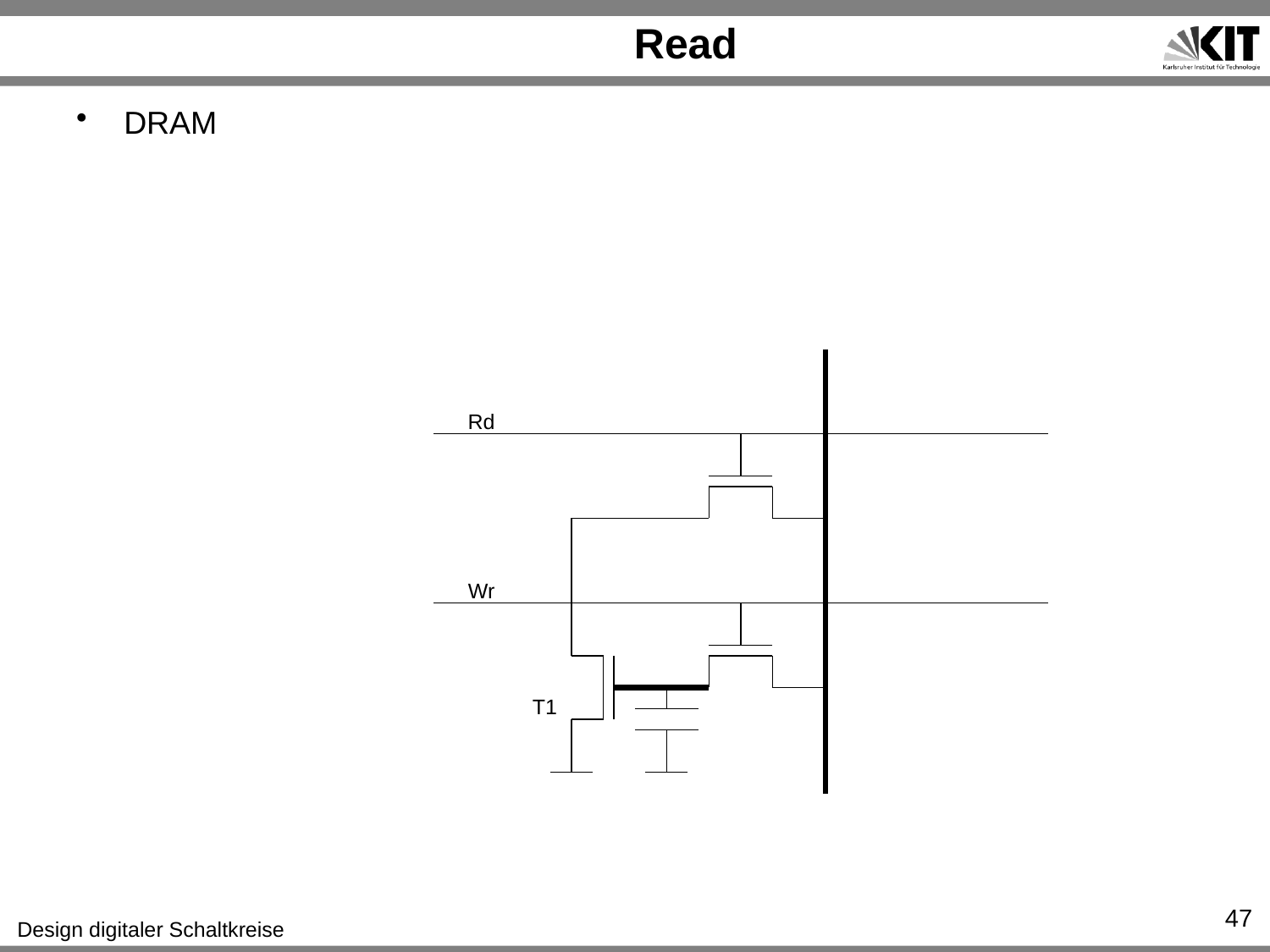

# Read
DRAM
Rd
Wr
T1
47